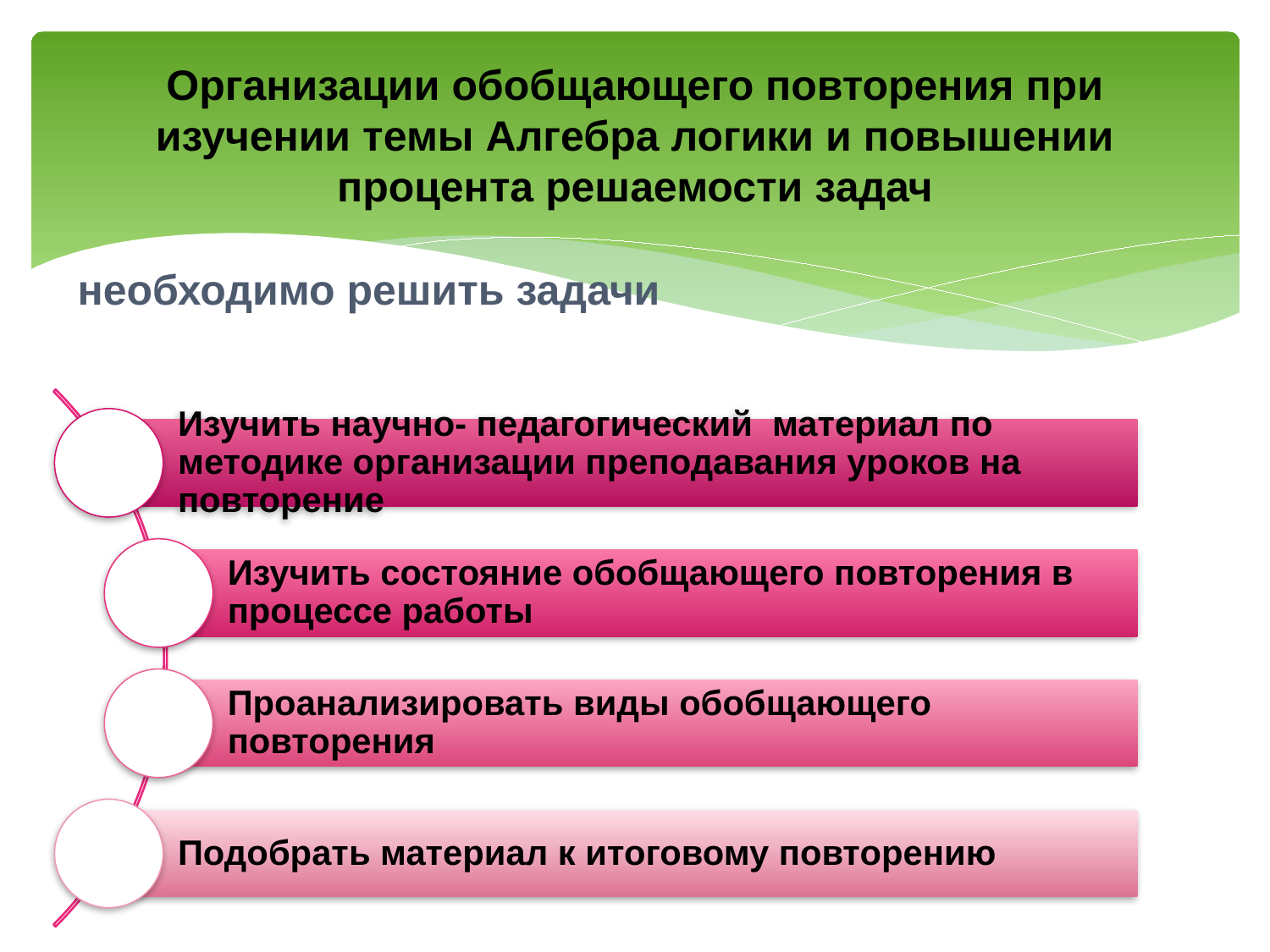

# Организации обобщающего повторения при изучении темы Алгебра логики и повышении процента решаемости задач
необходимо решить задачи
Изучить научно- педагогический  материал по методике организации преподавания уроков на повторение
Изучить состояние обобщающего повторения в процессе работы
Проанализировать виды обобщающего повторения
Подобрать материал к итоговому повторению